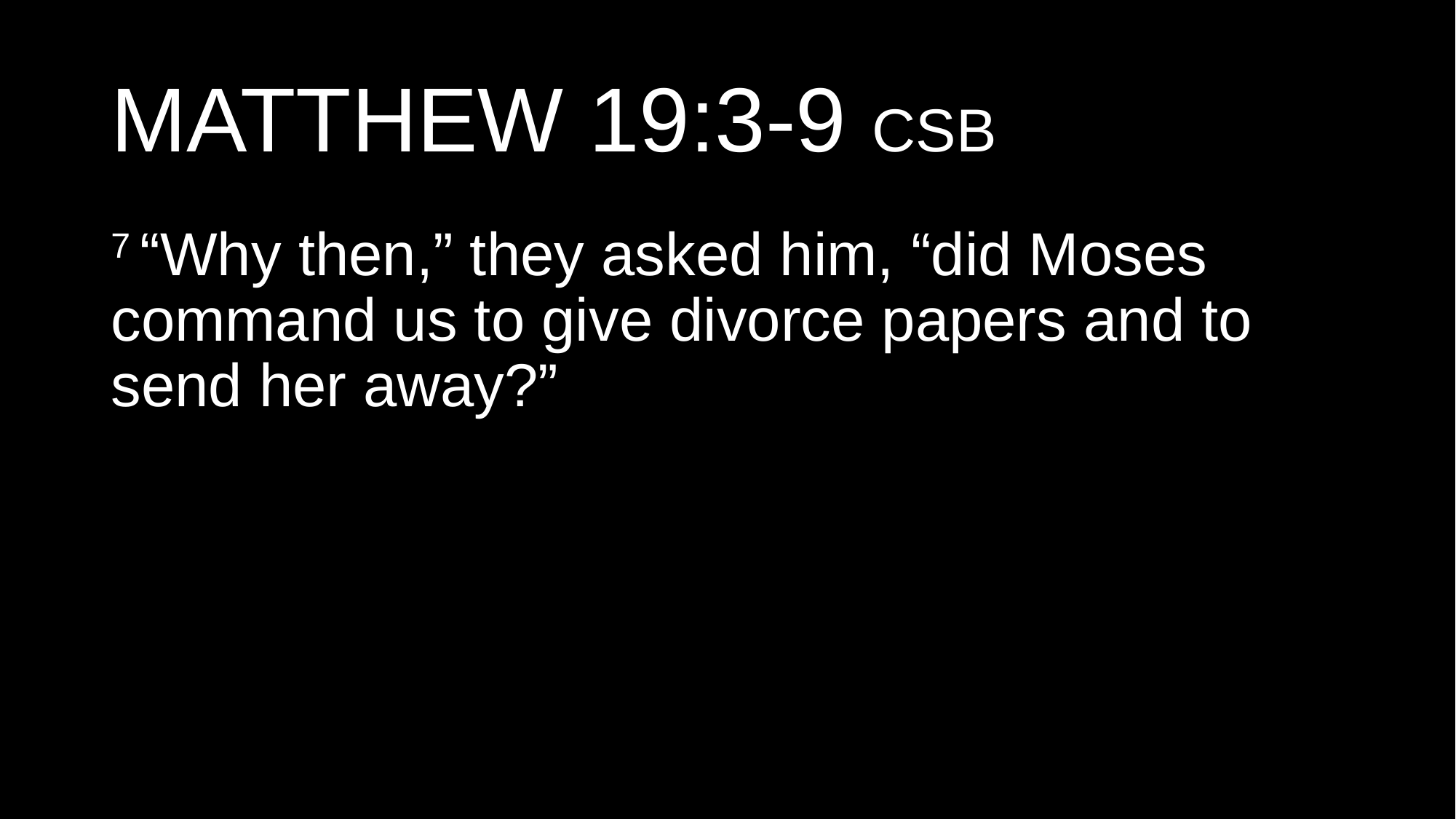

# MATTHEW 19:3-9 CSB
7 “Why then,” they asked him, “did Moses command us to give divorce papers and to send her away?”